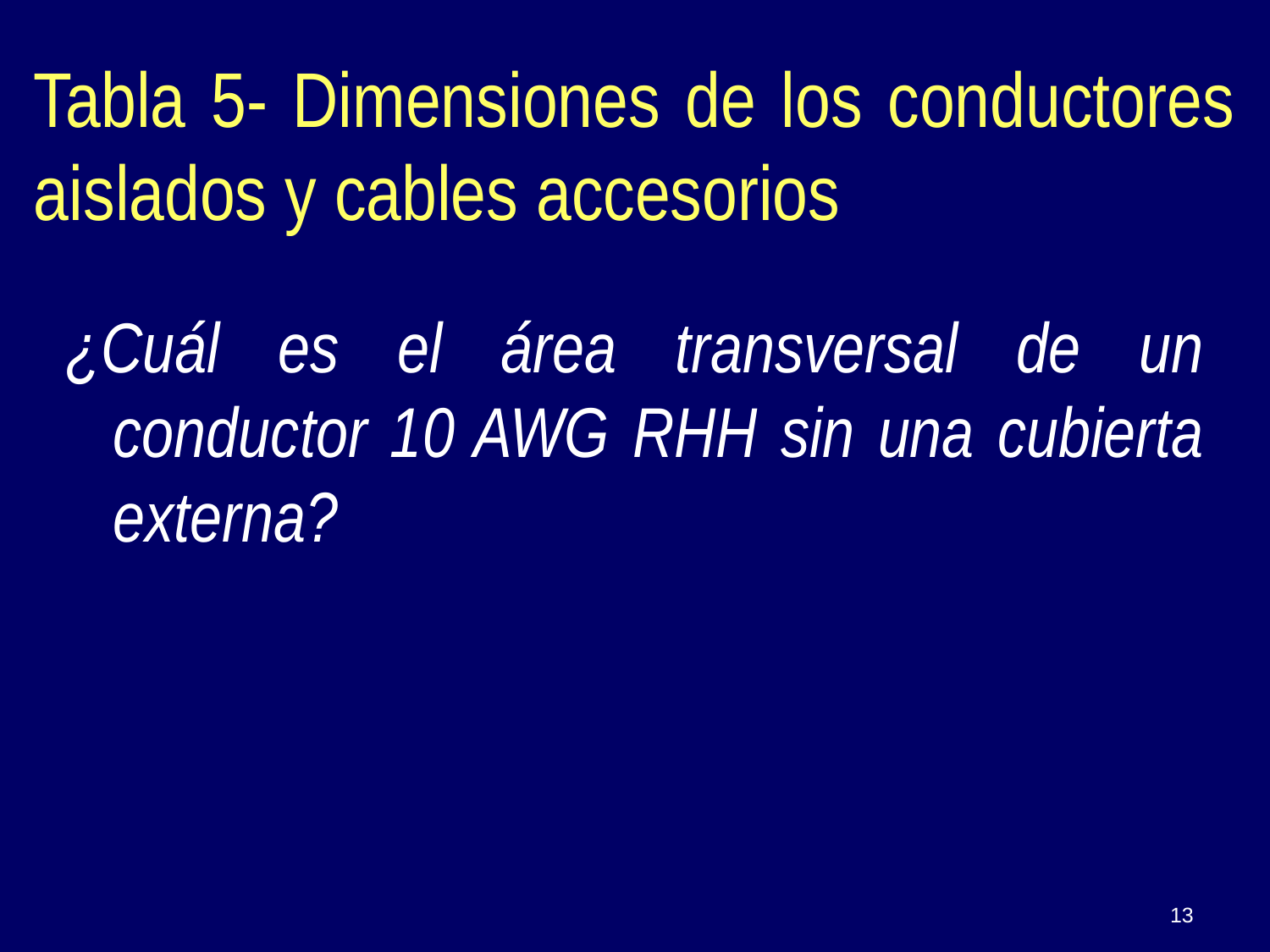

¿Cuál es el área transversal de un conductor 10 AWG RHH sin una cubierta externa?
Tabla 5- Dimensiones de los conductores aislados y cables accesorios
13